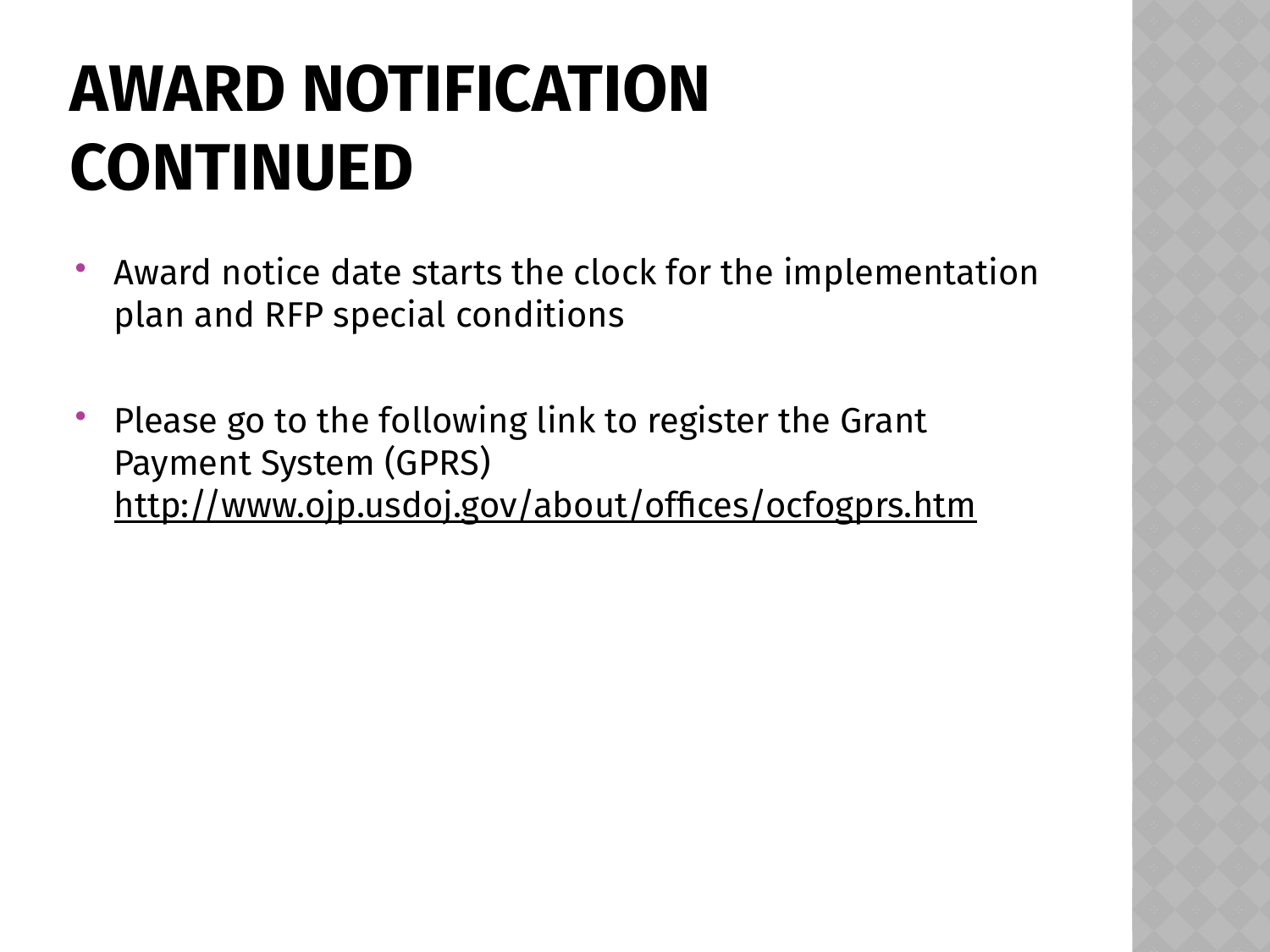

# Award Notification Continued
Award notice date starts the clock for the implementation plan and RFP special conditions

Please go to the following link to register the Grant Payment System (GPRS) http://www.ojp.usdoj.gov/about/offices/ocfogprs.htm